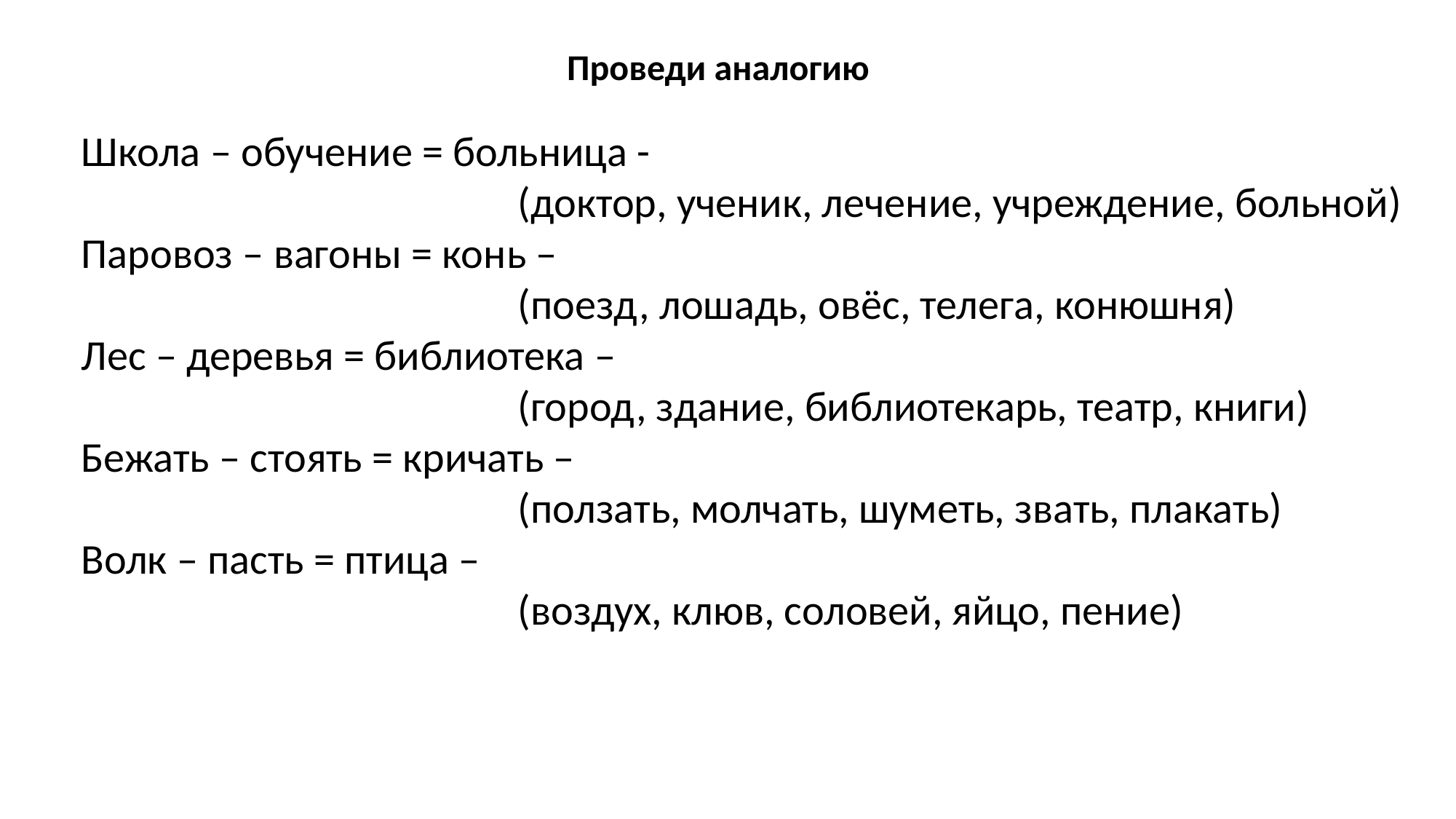

Проведи аналогию
Школа – обучение = больница -
				(доктор, ученик, лечение, учреждение, больной)
Паровоз – вагоны = конь –
				(поезд, лошадь, овёс, телега, конюшня)
Лес – деревья = библиотека –
				(город, здание, библиотекарь, театр, книги)
Бежать – стоять = кричать –
				(ползать, молчать, шуметь, звать, плакать)
Волк – пасть = птица –
				(воздух, клюв, соловей, яйцо, пение)